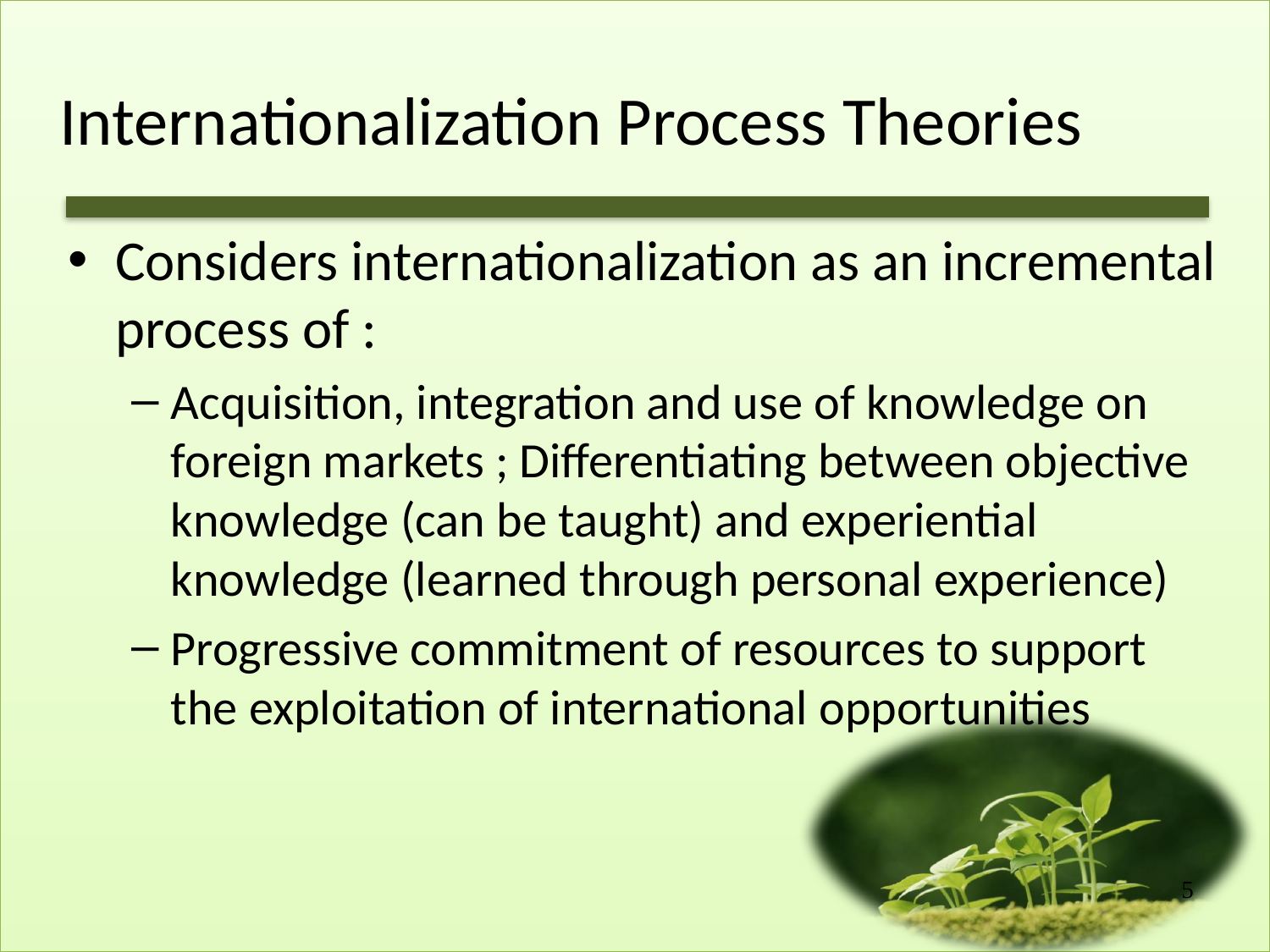

Internationalization Process Theories
Considers internationalization as an incremental process of :
Acquisition, integration and use of knowledge on foreign markets ; Differentiating between objective knowledge (can be taught) and experiential knowledge (learned through personal experience)
Progressive commitment of resources to support the exploitation of international opportunities

5